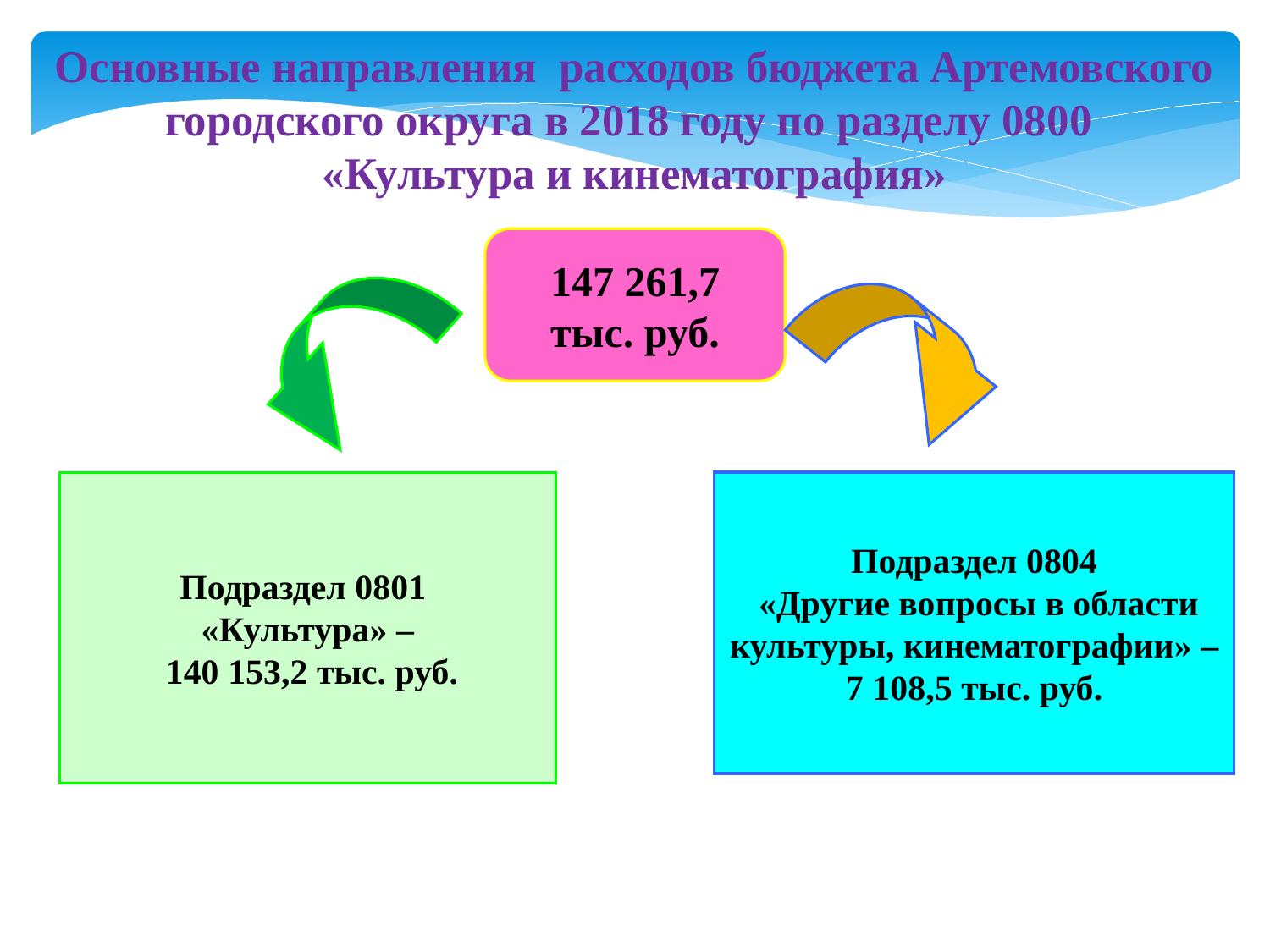

Основные направления  расходов бюджета Артемовского городского округа в 2018 году по разделу 0800
«Культура и кинематография»
147 261,7
тыс. руб.

Подраздел 0804
 «Другие вопросы в области культуры, кинематографии» – 7 108,5 тыс. руб.
Подраздел 0801
«Культура» –
 140 153,2 тыс. руб.